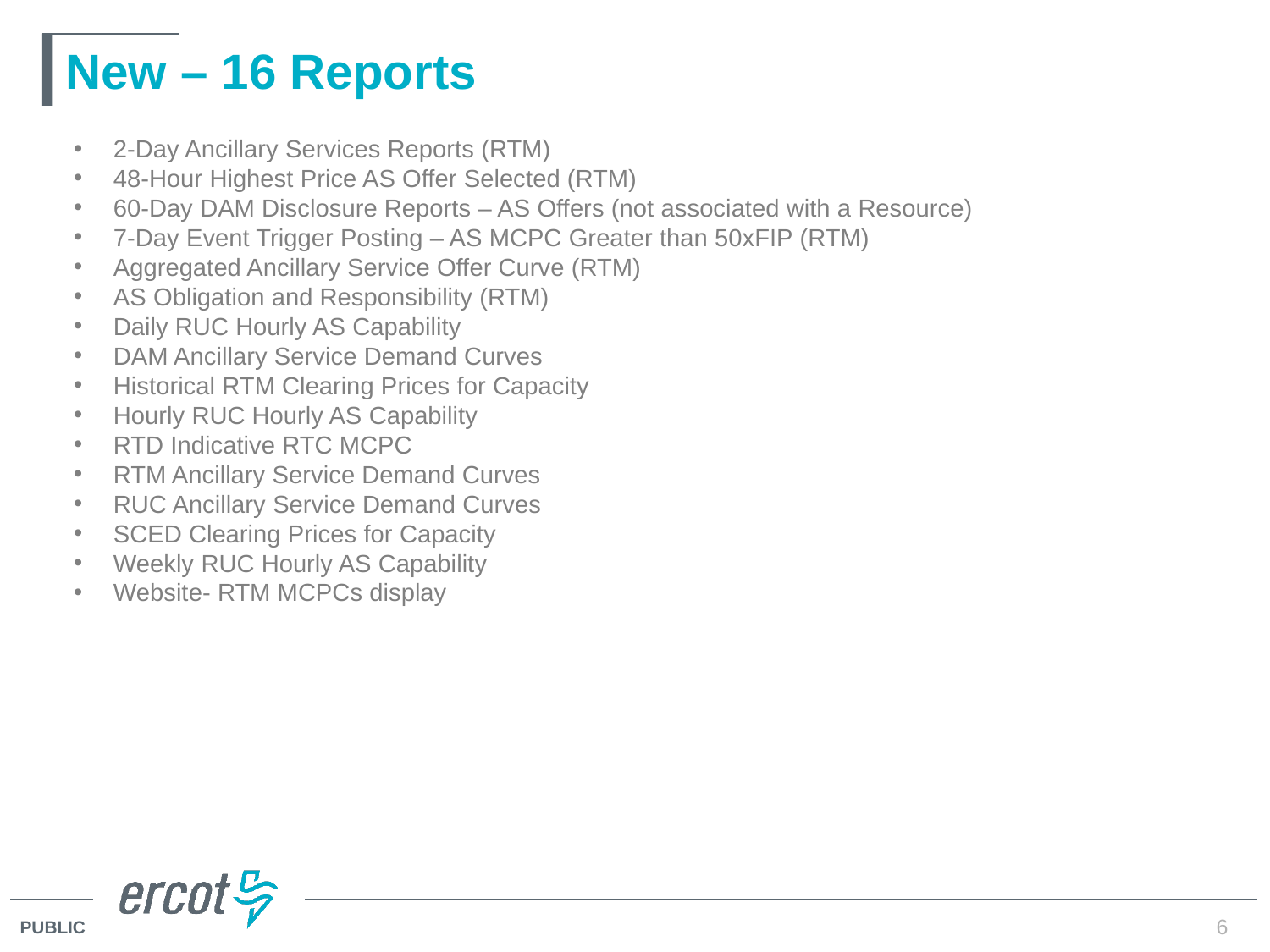

# New – 16 Reports
2-Day Ancillary Services Reports (RTM)
48-Hour Highest Price AS Offer Selected (RTM)
60-Day DAM Disclosure Reports – AS Offers (not associated with a Resource)
7-Day Event Trigger Posting – AS MCPC Greater than 50xFIP (RTM)
Aggregated Ancillary Service Offer Curve (RTM)
AS Obligation and Responsibility (RTM)
Daily RUC Hourly AS Capability
DAM Ancillary Service Demand Curves
Historical RTM Clearing Prices for Capacity
Hourly RUC Hourly AS Capability
RTD Indicative RTC MCPC
RTM Ancillary Service Demand Curves
RUC Ancillary Service Demand Curves
SCED Clearing Prices for Capacity
Weekly RUC Hourly AS Capability
Website- RTM MCPCs display
6